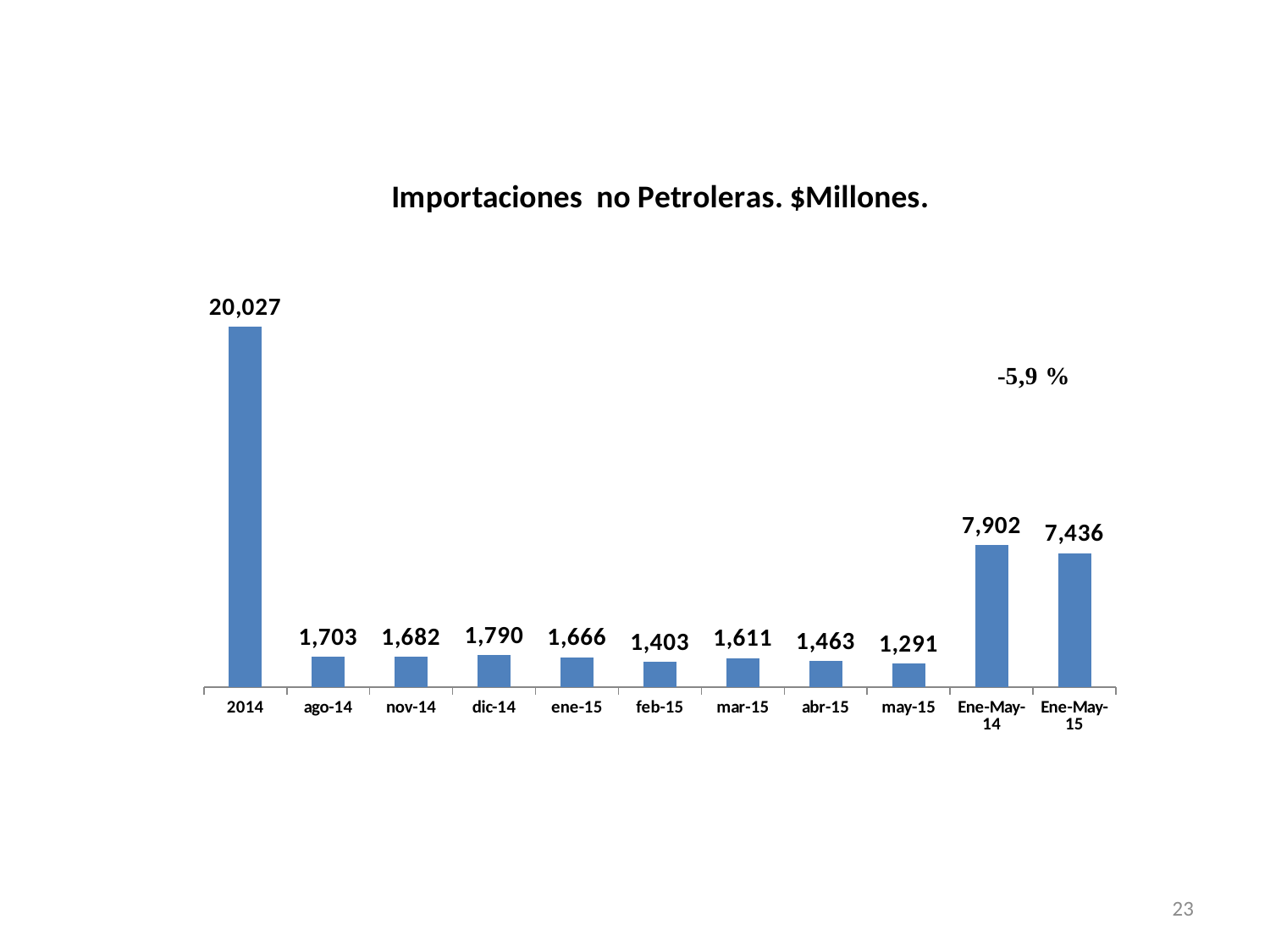

### Chart: Importaciones  no Petroleras. $Millones.

| Category |  |
|---|---|
| 2014 | 20027.0 |
| ago-14 | 1703.0 |
| nov-14 | 1682.0 |
| dic-14 | 1790.0 |
| ene-15 | 1666.0 |
| feb-15 | 1403.0 |
| mar-15 | 1611.0 |
| abr-15 | 1463.0 |
| may-15 | 1291.0 |
| Ene-May-14 | 7902.0 |
| Ene-May-15 | 7436.0 |
23